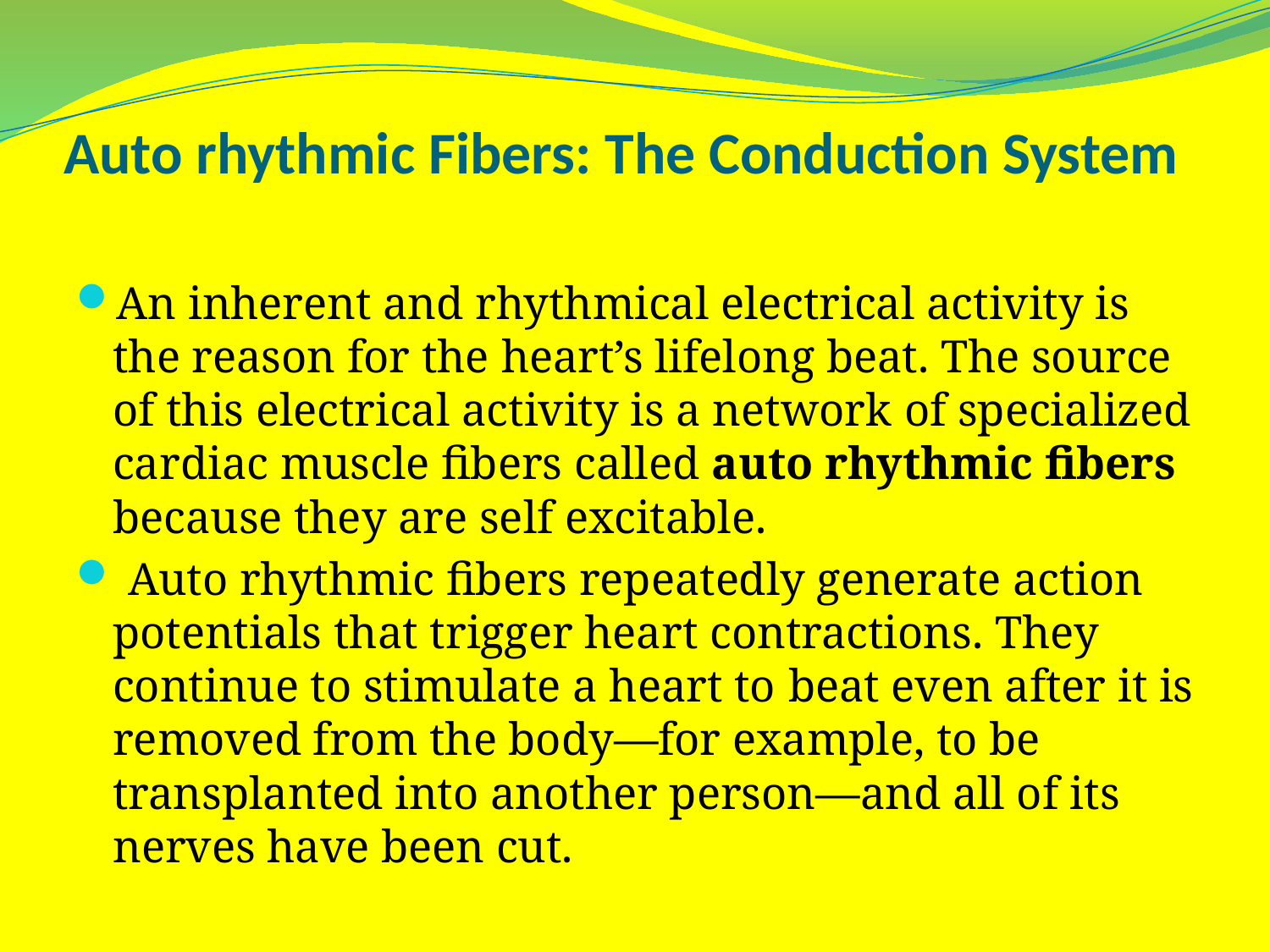

# Auto rhythmic Fibers: The Conduction System
An inherent and rhythmical electrical activity is the reason for the heart’s lifelong beat. The source of this electrical activity is a network of specialized cardiac muscle fibers called auto rhythmic fibers because they are self excitable.
 Auto rhythmic fibers repeatedly generate action potentials that trigger heart contractions. They continue to stimulate a heart to beat even after it is removed from the body—for example, to be transplanted into another person—and all of its nerves have been cut.